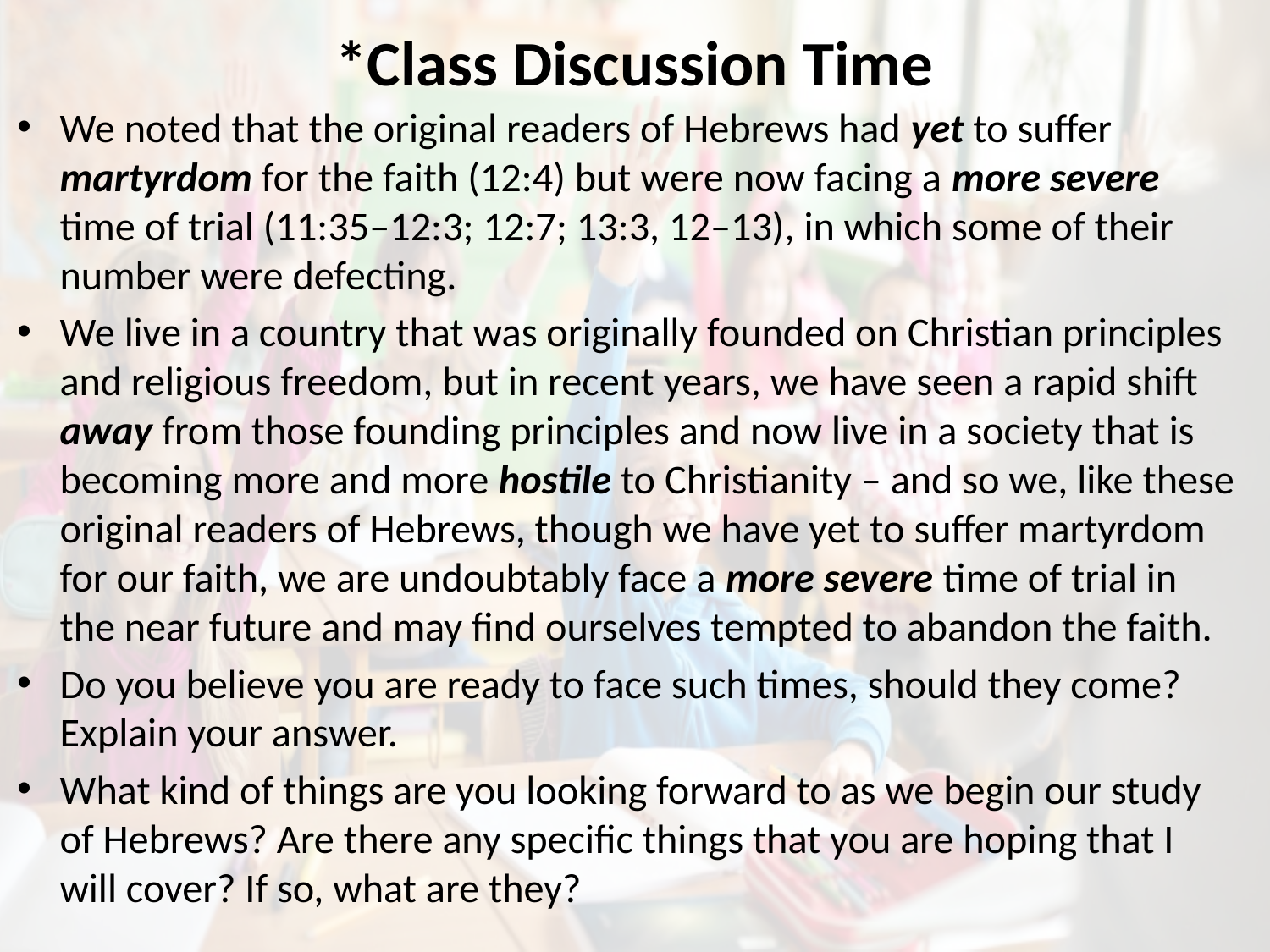

# *Class Discussion Time
We noted that the original readers of Hebrews had yet to suffer martyrdom for the faith (12:4) but were now facing a more severe time of trial (11:35–12:3; 12:7; 13:3, 12–13), in which some of their number were defecting.
We live in a country that was originally founded on Christian principles and religious freedom, but in recent years, we have seen a rapid shift away from those founding principles and now live in a society that is becoming more and more hostile to Christianity – and so we, like these original readers of Hebrews, though we have yet to suffer martyrdom for our faith, we are undoubtably face a more severe time of trial in the near future and may find ourselves tempted to abandon the faith.
Do you believe you are ready to face such times, should they come? Explain your answer.
What kind of things are you looking forward to as we begin our study of Hebrews? Are there any specific things that you are hoping that I will cover? If so, what are they?